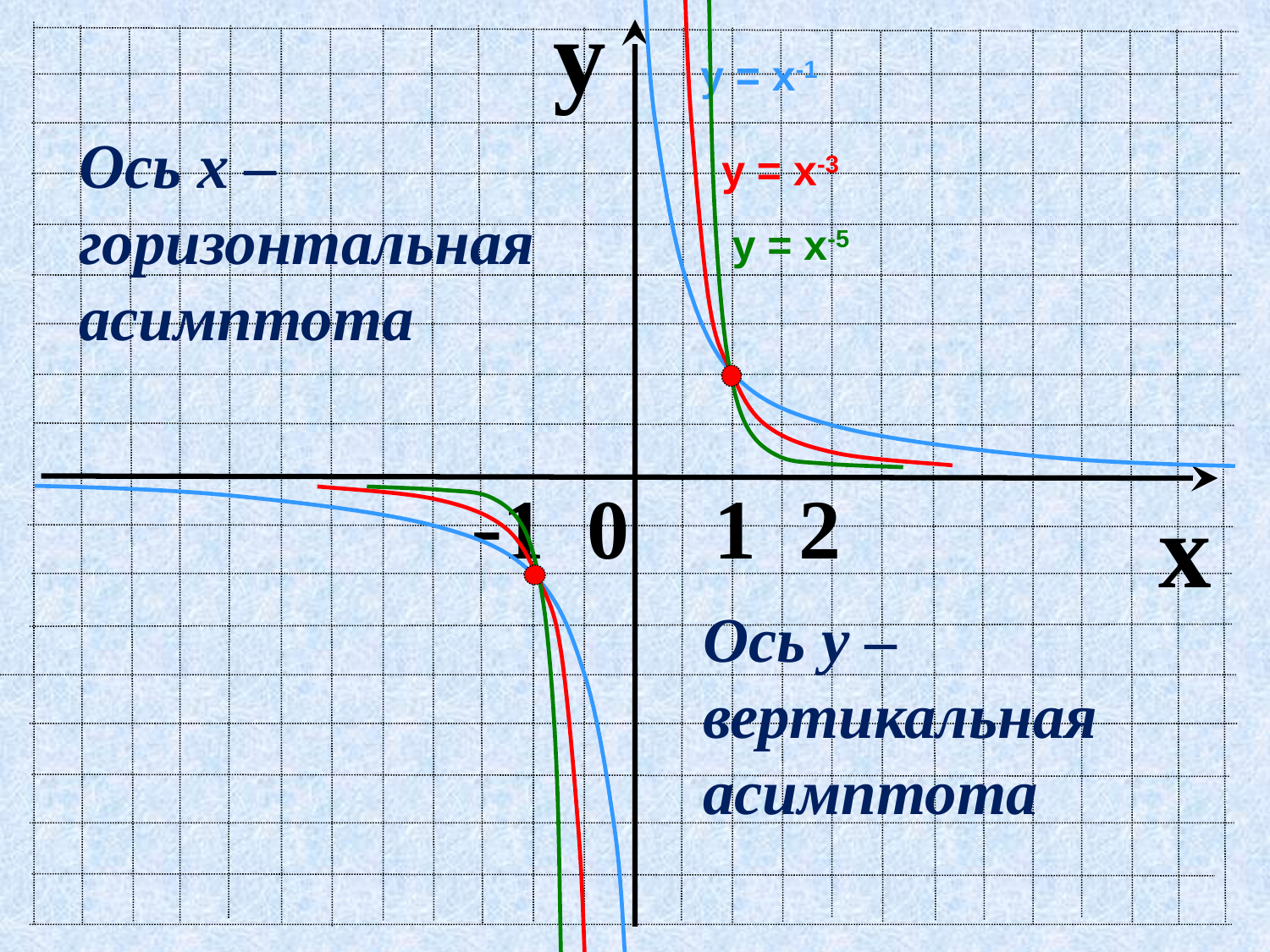

y

у = х-1

Ось х – горизонтальная асимптота

у = х-3

у = х-5

   -1  0    1  2

x

Ось у – вертикальная асимптота